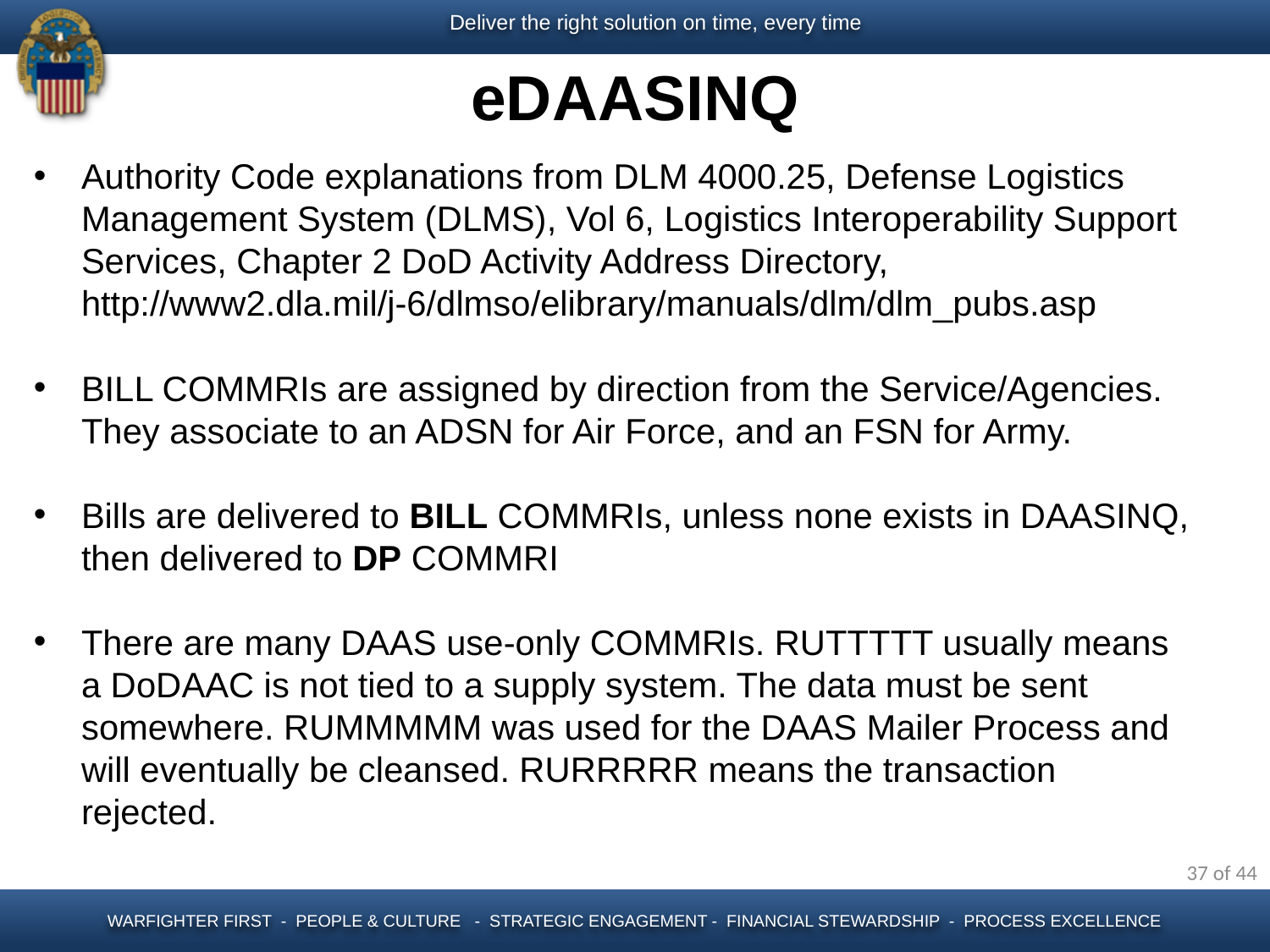

# eDAASINQ
Authority Code explanations from DLM 4000.25, Defense Logistics Management System (DLMS), Vol 6, Logistics Interoperability Support Services, Chapter 2 DoD Activity Address Directory,          http://www2.dla.mil/j-6/dlmso/elibrary/manuals/dlm/dlm_pubs.asp

BILL COMMRIs are assigned by direction from the Service/Agencies. They associate to an ADSN for Air Force, and an FSN for Army.

Bills are delivered to BILL COMMRIs, unless none exists in DAASINQ, then delivered to DP COMMRI

There are many DAAS use-only COMMRIs. RUTTTTT usually means a DoDAAC is not tied to a supply system. The data must be sent somewhere. RUMMMMM was used for the DAAS Mailer Process and will eventually be cleansed. RURRRRR means the transaction rejected.